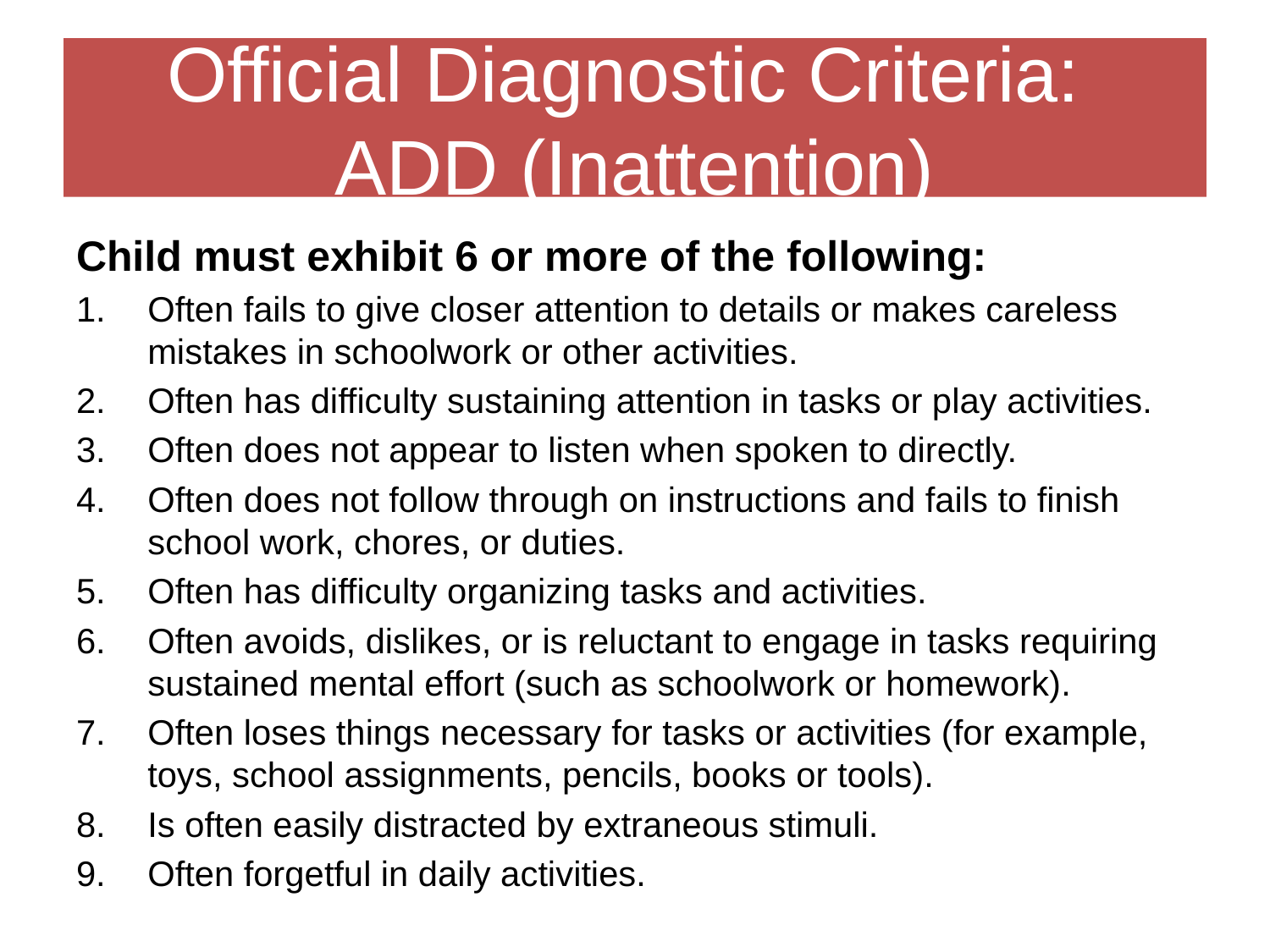

# Official Diagnostic Criteria: ADD (Inattention)
Child must exhibit 6 or more of the following:
Often fails to give closer attention to details or makes careless mistakes in schoolwork or other activities.
Often has difficulty sustaining attention in tasks or play activities.
Often does not appear to listen when spoken to directly.
Often does not follow through on instructions and fails to finish school work, chores, or duties.
Often has difficulty organizing tasks and activities.
Often avoids, dislikes, or is reluctant to engage in tasks requiring sustained mental effort (such as schoolwork or homework).
Often loses things necessary for tasks or activities (for example, toys, school assignments, pencils, books or tools).
Is often easily distracted by extraneous stimuli.
Often forgetful in daily activities.